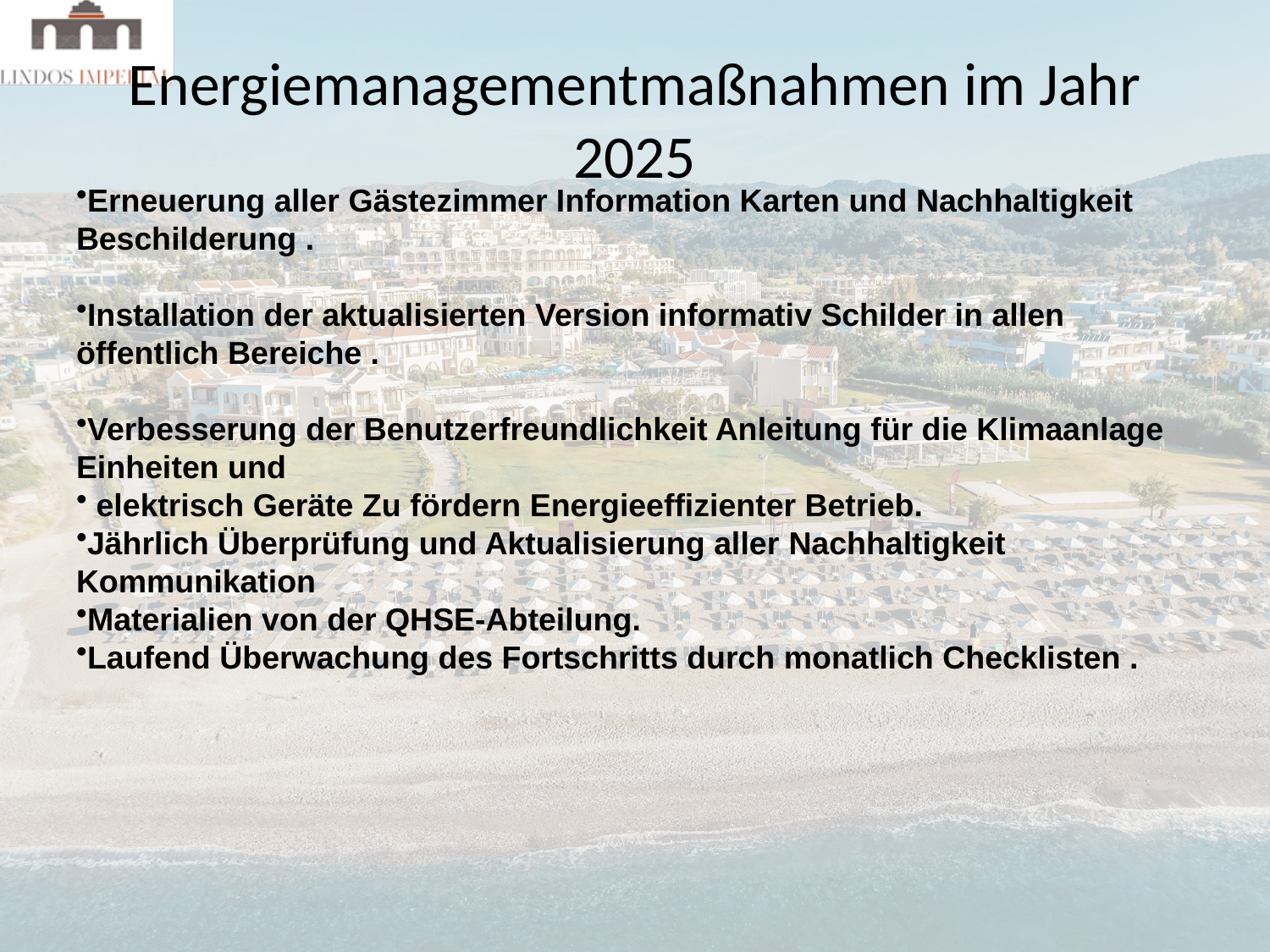

# Energiemanagementmaßnahmen im Jahr 2025
Erneuerung aller​ Gästezimmer Information Karten und Nachhaltigkeit Beschilderung .

Installation der aktualisierten Version informativ Schilder in allen öffentlich Bereiche .

Verbesserung der Benutzerfreundlichkeit Anleitung für die Klimaanlage Einheiten und
 elektrisch Geräte Zu fördern Energieeffizienter Betrieb.
Jährlich Überprüfung und Aktualisierung aller​ Nachhaltigkeit Kommunikation
Materialien von der QHSE-Abteilung.
Laufend Überwachung des Fortschritts durch monatlich Checklisten .